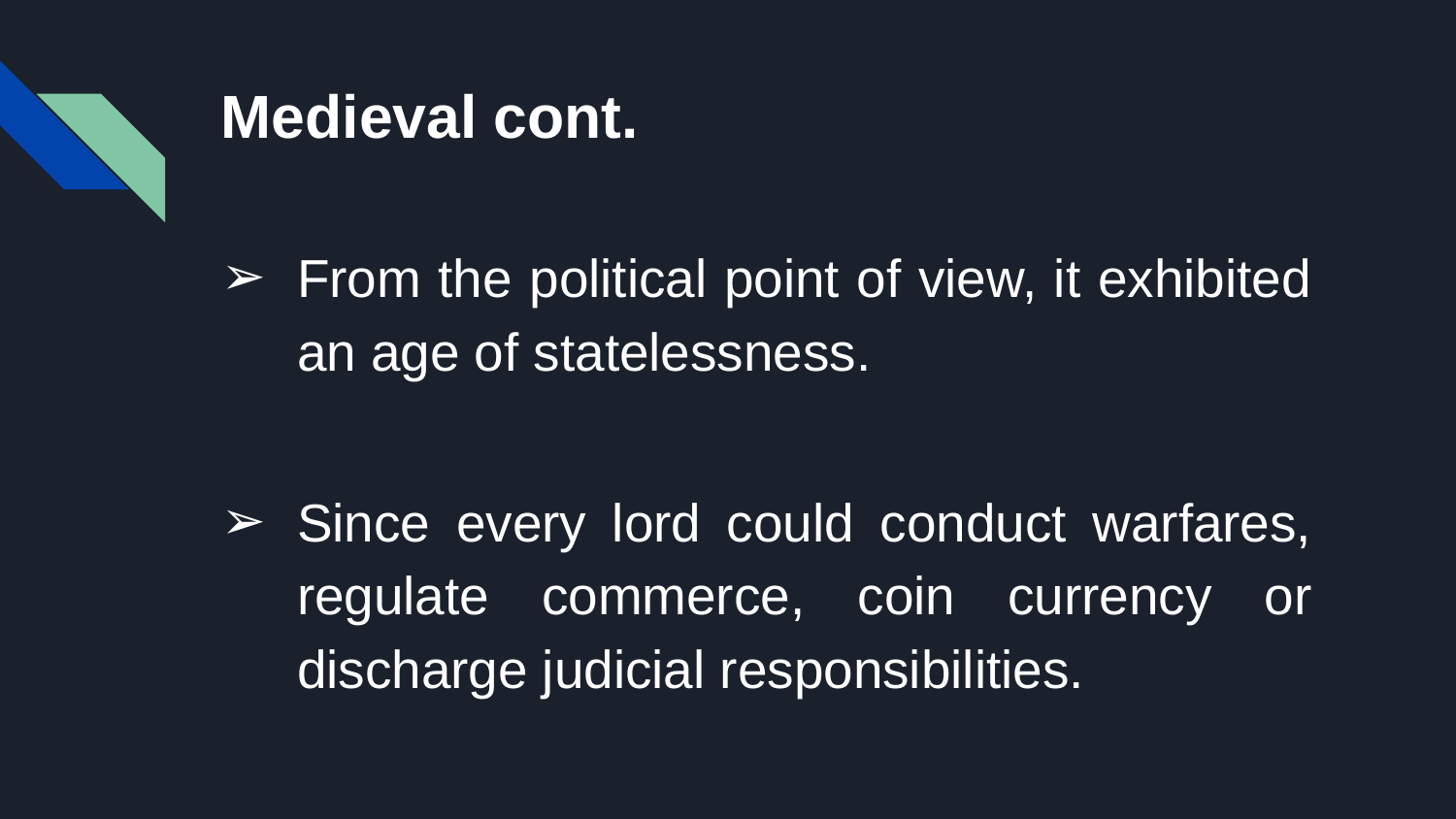

# Medieval cont.
From the political point of view, it exhibited an age of statelessness.

Since every lord could conduct warfares, regulate commerce, coin currency or discharge judicial responsibilities.